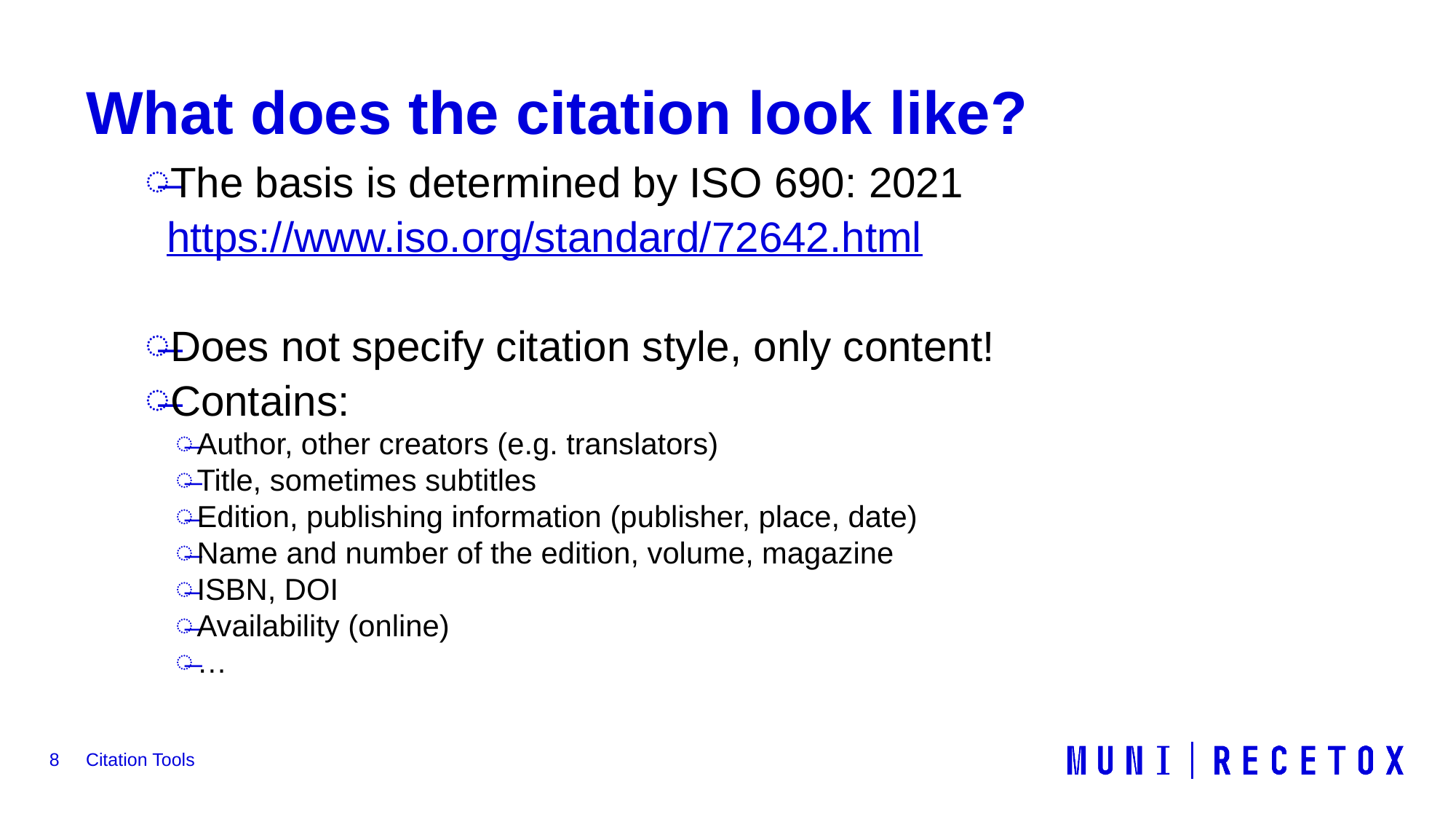

# What does the citation look like?
The basis is determined by ISO 690: 2021 https://www.iso.org/standard/72642.html

Does not specify citation style, only content!
Contains:
Author, other creators (e.g. translators)
Title, sometimes subtitles
Edition, publishing information (publisher, place, date)
Name and number of the edition, volume, magazine
ISBN, DOI
Availability (online)
…
8
Citation Tools